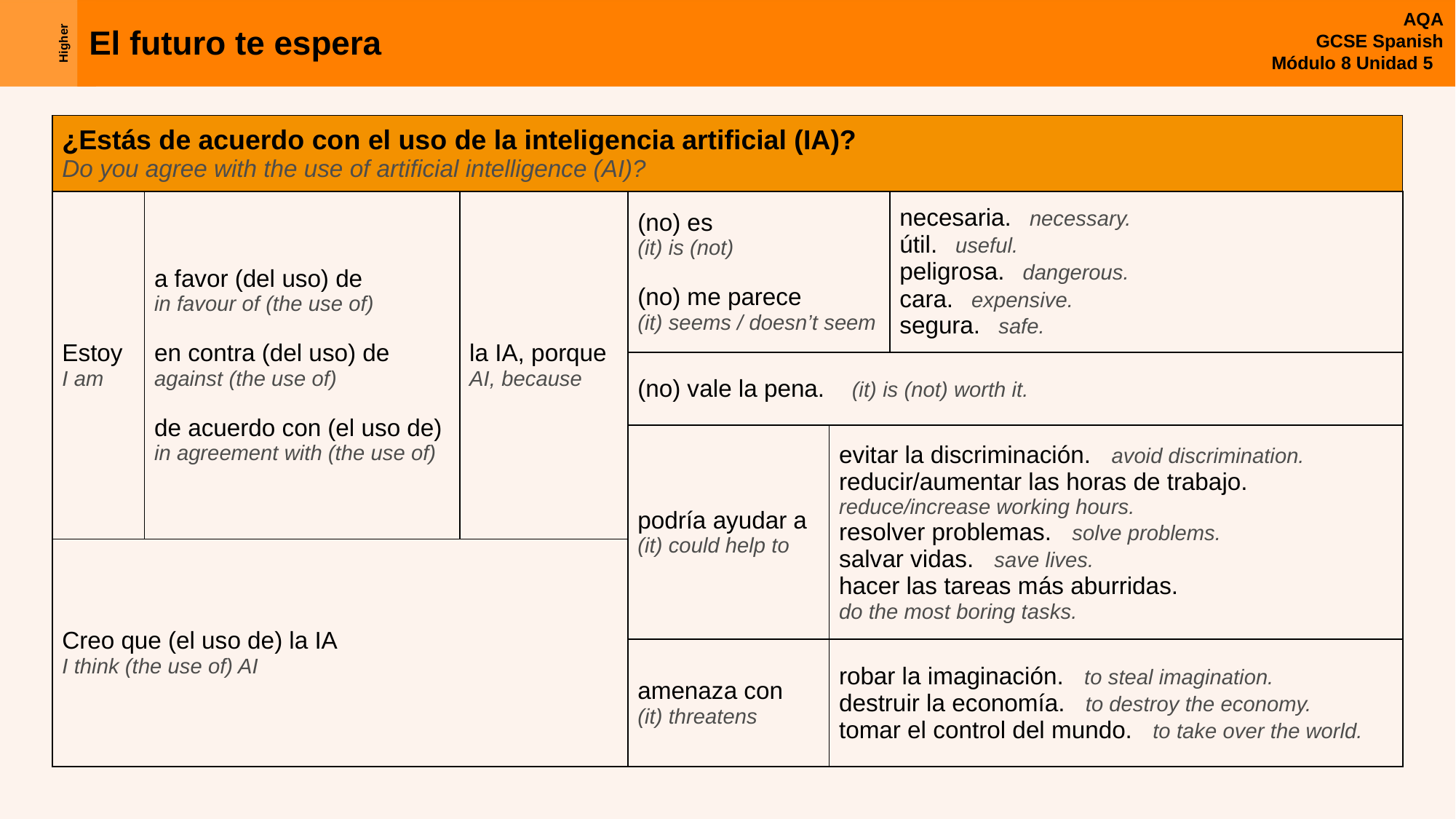

| ¿Estás de acuerdo con el uso de la inteligencia artificial (IA)? Do you agree with the use of artificial intelligence (AI)? |  |  |  |  |  |
| --- | --- | --- | --- | --- | --- |
| Estoy I am | a favor (del uso) de in favour of (the use of) en contra (del uso) de against (the use of) de acuerdo con (el uso de) in agreement with (the use of) | la IA, porque AI, because | (no) es (it) is (not) (no) me parece (it) seems / doesn’t seem |  | necesaria. necessary. útil. useful. peligrosa. dangerous. cara. expensive. segura. safe. |
|  |  |  | (no) vale la pena. (it) is (not) worth it. |  |  |
|  |  |  | podría ayudar a (it) could help to | evitar la discriminación. avoid discrimination. reducir/aumentar las horas de trabajo. reduce/increase working hours. resolver problemas. solve problems. salvar vidas. save lives. hacer las tareas más aburridas. do the most boring tasks. | evitar la discriminación avoid discrimination reducir/aumentar las horas de trabajo reduce/increase working hours resolver problemas solve problems salvar vidas save lives tener más tiempo libre to have more free time |
| Creo que (el uso de) la IA I think (the use of) AI |  |  |  |  |  |
|  |  |  | amenaza con (it) threatens | robar la imaginación. to steal imagination. destruir la economía. to destroy the economy. tomar el control del mundo. to take over the world. | robar la creatividad steal creativity sustituir a muchos trabajos replace many jobs tomar el control del mundo take control of the world |